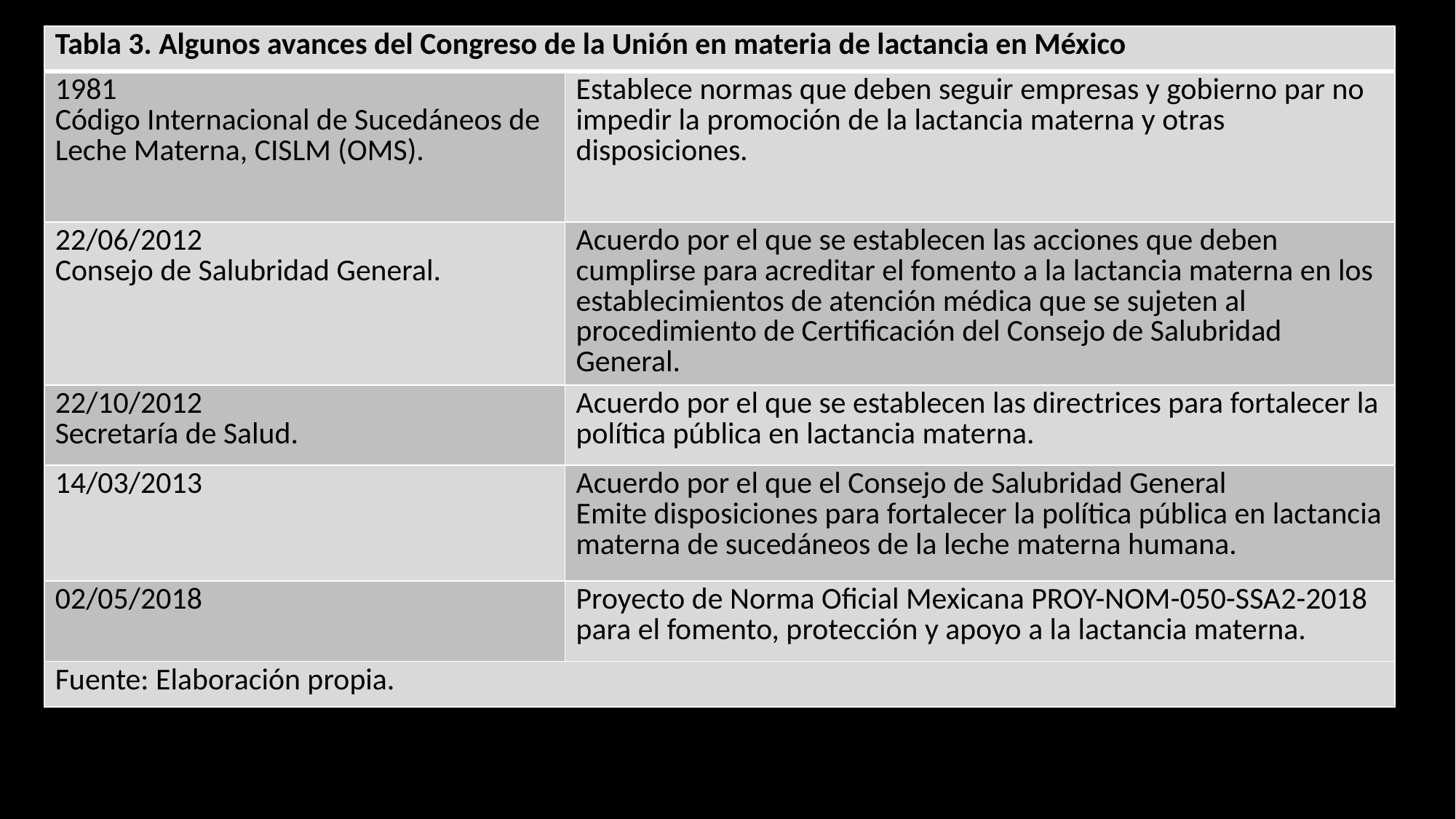

| Tabla 3. Algunos avances del Congreso de la Unión en materia de lactancia en México |  |
| --- | --- |
| 1981 Código Internacional de Sucedáneos de Leche Materna, CISLM (OMS). | Establece normas que deben seguir empresas y gobierno par no impedir la promoción de la lactancia materna y otras disposiciones. |
| 22/06/2012 Consejo de Salubridad General. | Acuerdo por el que se establecen las acciones que deben cumplirse para acreditar el fomento a la lactancia materna en los establecimientos de atención médica que se sujeten al procedimiento de Certificación del Consejo de Salubridad General. |
| 22/10/2012 Secretaría de Salud. | Acuerdo por el que se establecen las directrices para fortalecer la política pública en lactancia materna. |
| 14/03/2013 | Acuerdo por el que el Consejo de Salubridad General Emite disposiciones para fortalecer la política pública en lactancia materna de sucedáneos de la leche materna humana. |
| 02/05/2018 | Proyecto de Norma Oficial Mexicana PROY-NOM-050-SSA2-2018 para el fomento, protección y apoyo a la lactancia materna. |
| Fuente: Elaboración propia. |  |